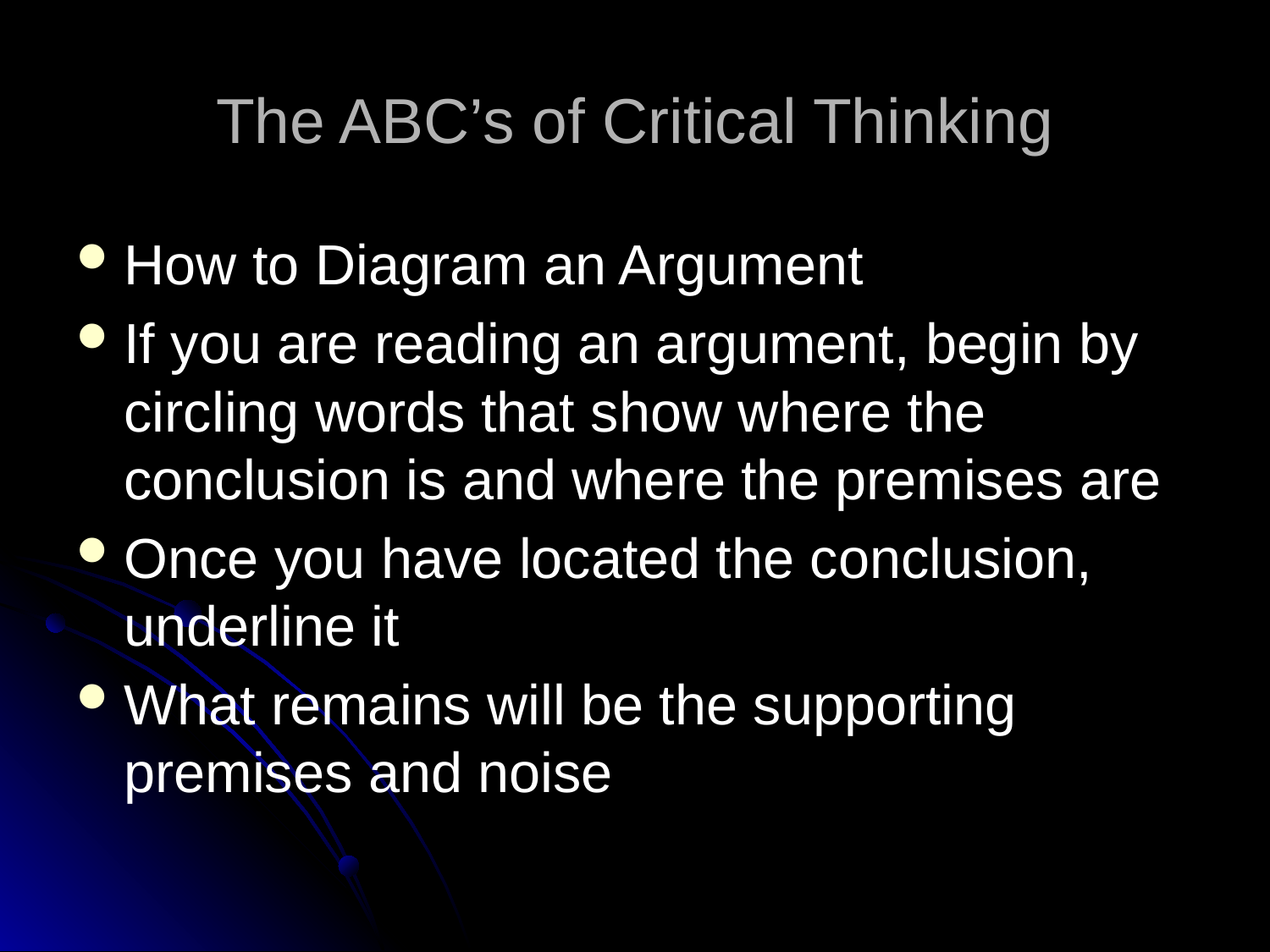

# The ABC’s of Critical Thinking
How to Diagram an Argument
If you are reading an argument, begin by circling words that show where the conclusion is and where the premises are
Once you have located the conclusion, underline it
What remains will be the supporting premises and noise